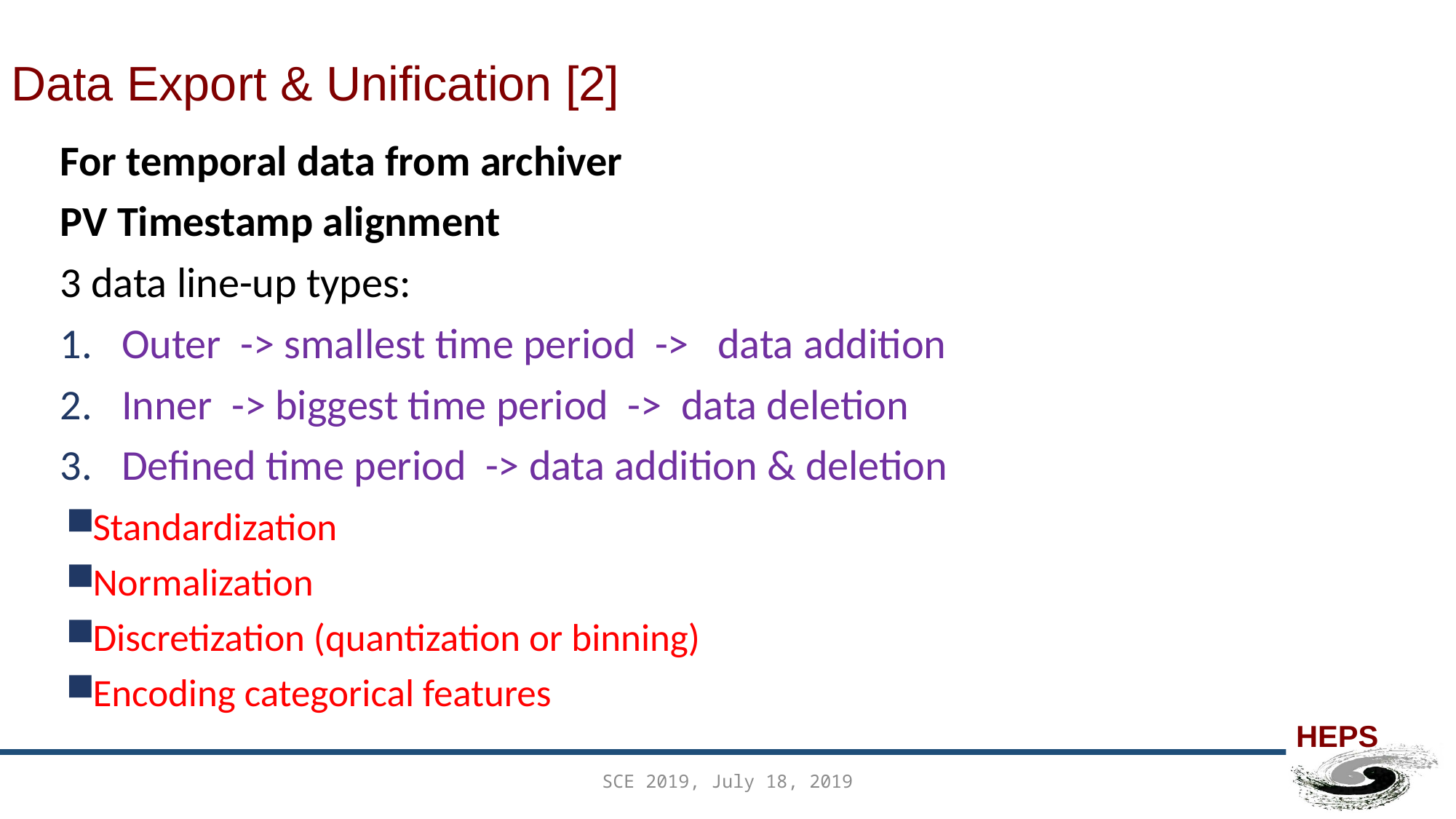

# Data Export & Unification [2]
For temporal data from archiver
PV Timestamp alignment
3 data line-up types:
Outer  -> smallest time period  ->   data addition
Inner  -> biggest time period  ->  data deletion
Defined time period  -> data addition & deletion

Standardization
Normalization
Discretization (quantization or binning)
Encoding categorical features
SCE 2019, July 18, 2019